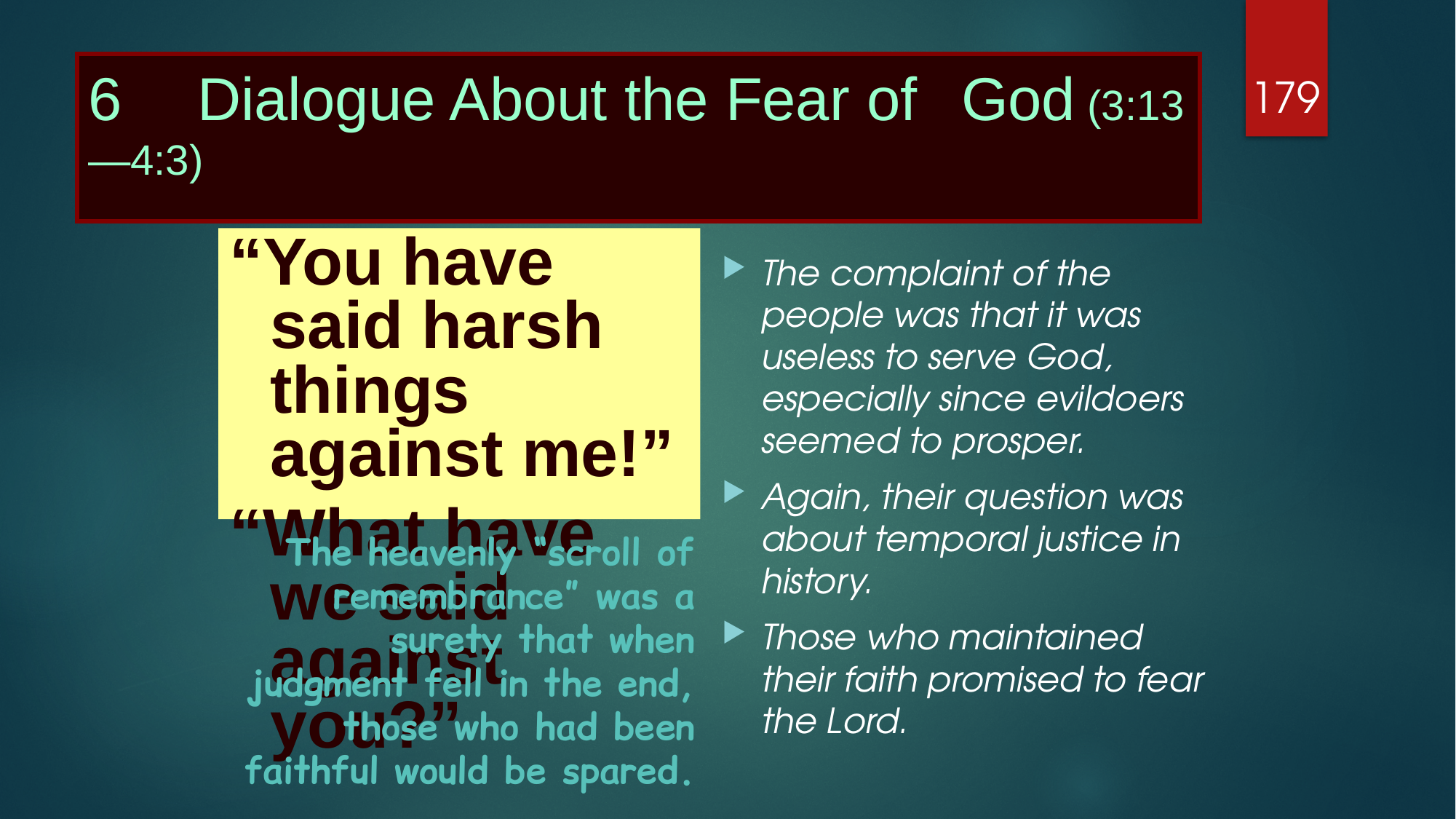

179
# 6	Dialogue About the Fear of 	God (3:13—4:3)
“You have said harsh things against me!”
“What have we said against you?”
The complaint of the people was that it was useless to serve God, especially since evildoers seemed to prosper.
Again, their question was about temporal justice in history.
Those who maintained their faith promised to fear the Lord.
The heavenly “scroll of remembrance” was a surety that when judgment fell in the end, those who had been faithful would be spared.